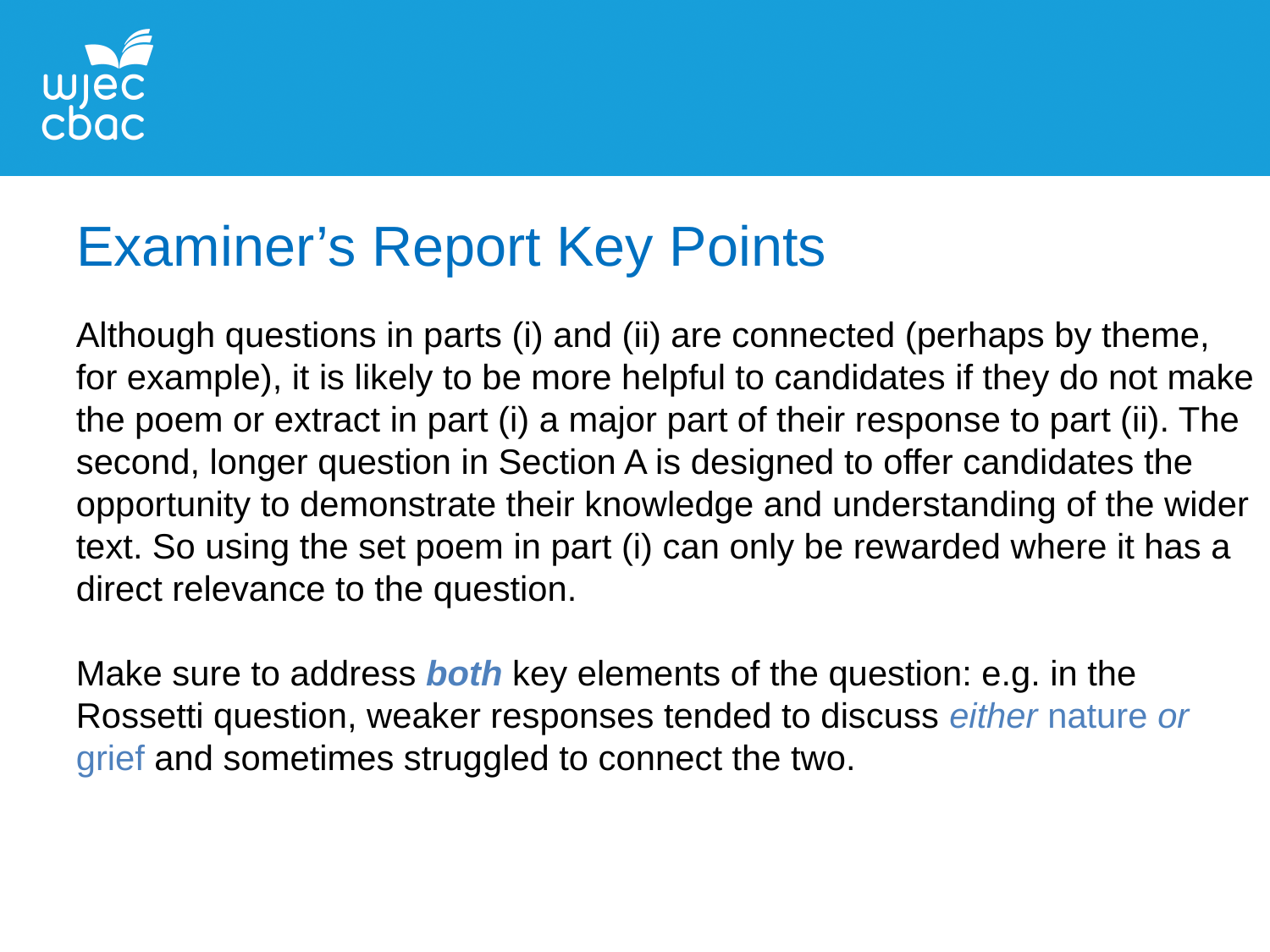

Examiner’s Report Key Points
Although questions in parts (i) and (ii) are connected (perhaps by theme, for example), it is likely to be more helpful to candidates if they do not make the poem or extract in part (i) a major part of their response to part (ii). The second, longer question in Section A is designed to offer candidates the opportunity to demonstrate their knowledge and understanding of the wider text. So using the set poem in part (i) can only be rewarded where it has a direct relevance to the question.

Make sure to address both key elements of the question: e.g. in the Rossetti question, weaker responses tended to discuss either nature or grief and sometimes struggled to connect the two.